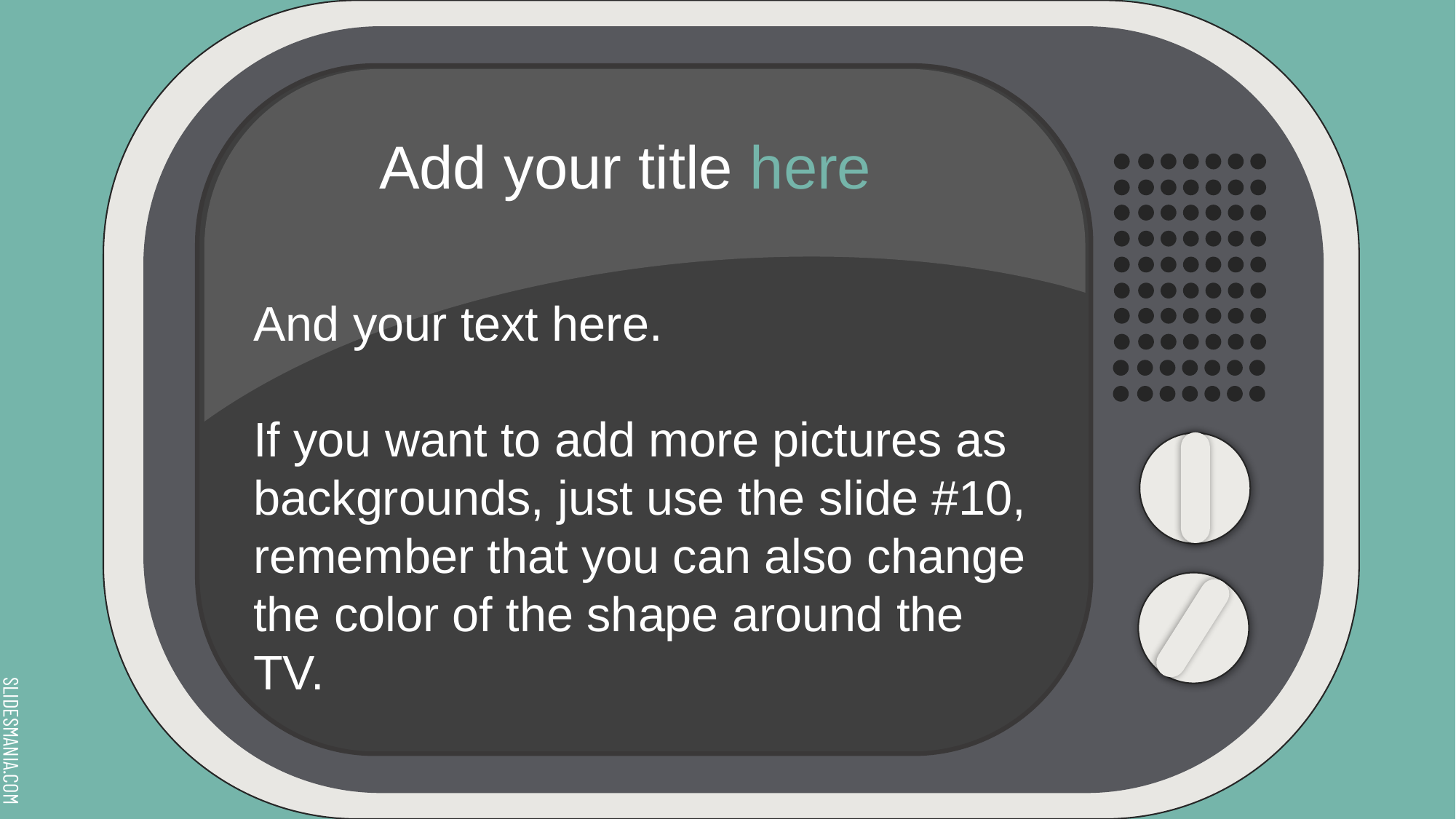

Add your title here
And your text here.

If you want to add more pictures as backgrounds, just use the slide #10, remember that you can also change the color of the shape around the TV.